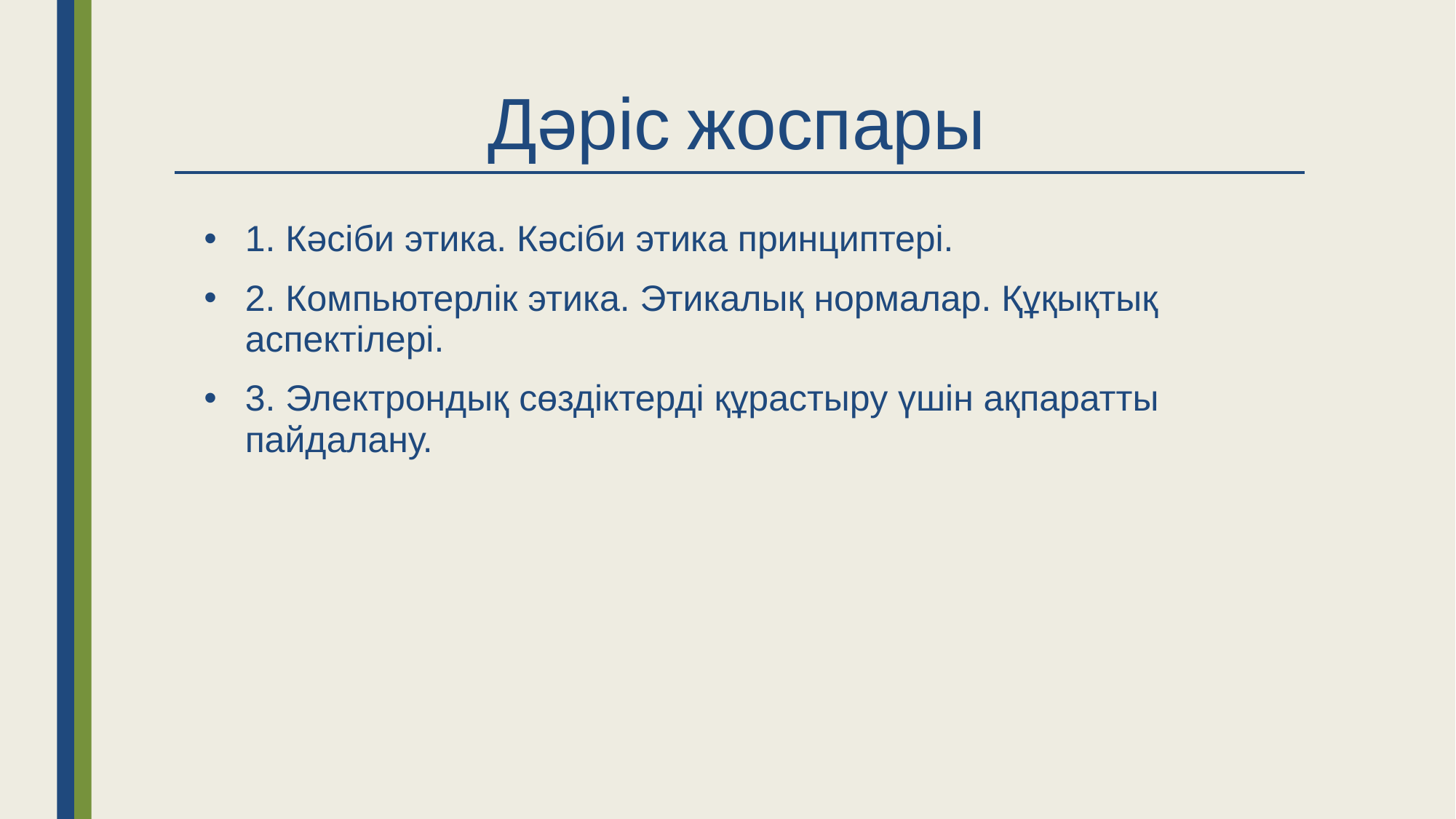

# Дәріс жоспары
1. Кәсіби этика. Кәсіби этика принциптері.
2. Компьютерлік этика. Этикалық нормалар. Құқықтық аспектілері.
3. Электрондық сөздіктерді құрастыру үшін ақпаратты пайдалану.